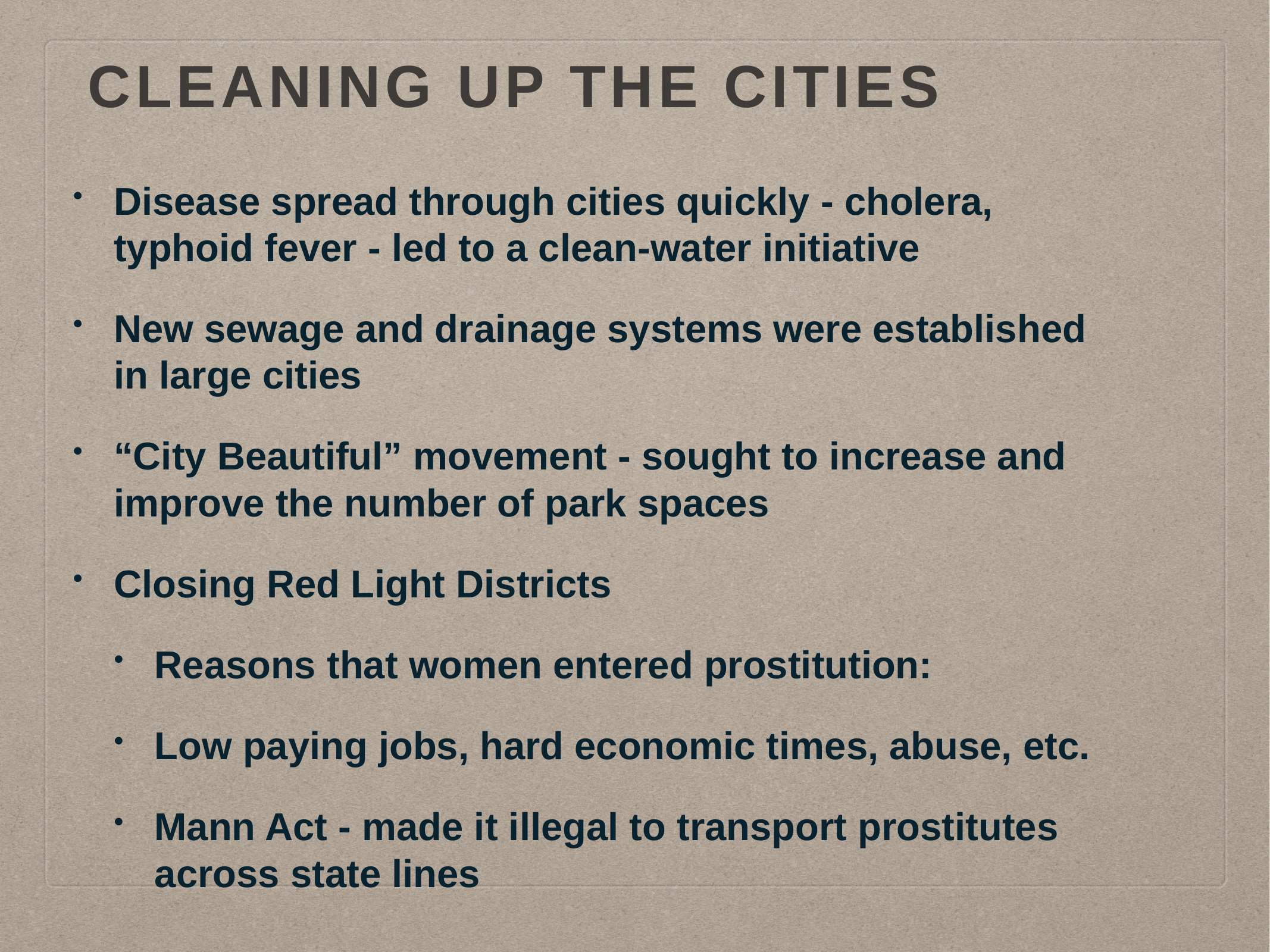

# Cleaning up the Cities
Disease spread through cities quickly - cholera, typhoid fever - led to a clean-water initiative
New sewage and drainage systems were established in large cities
“City Beautiful” movement - sought to increase and improve the number of park spaces
Closing Red Light Districts
Reasons that women entered prostitution:
Low paying jobs, hard economic times, abuse, etc.
Mann Act - made it illegal to transport prostitutes across state lines